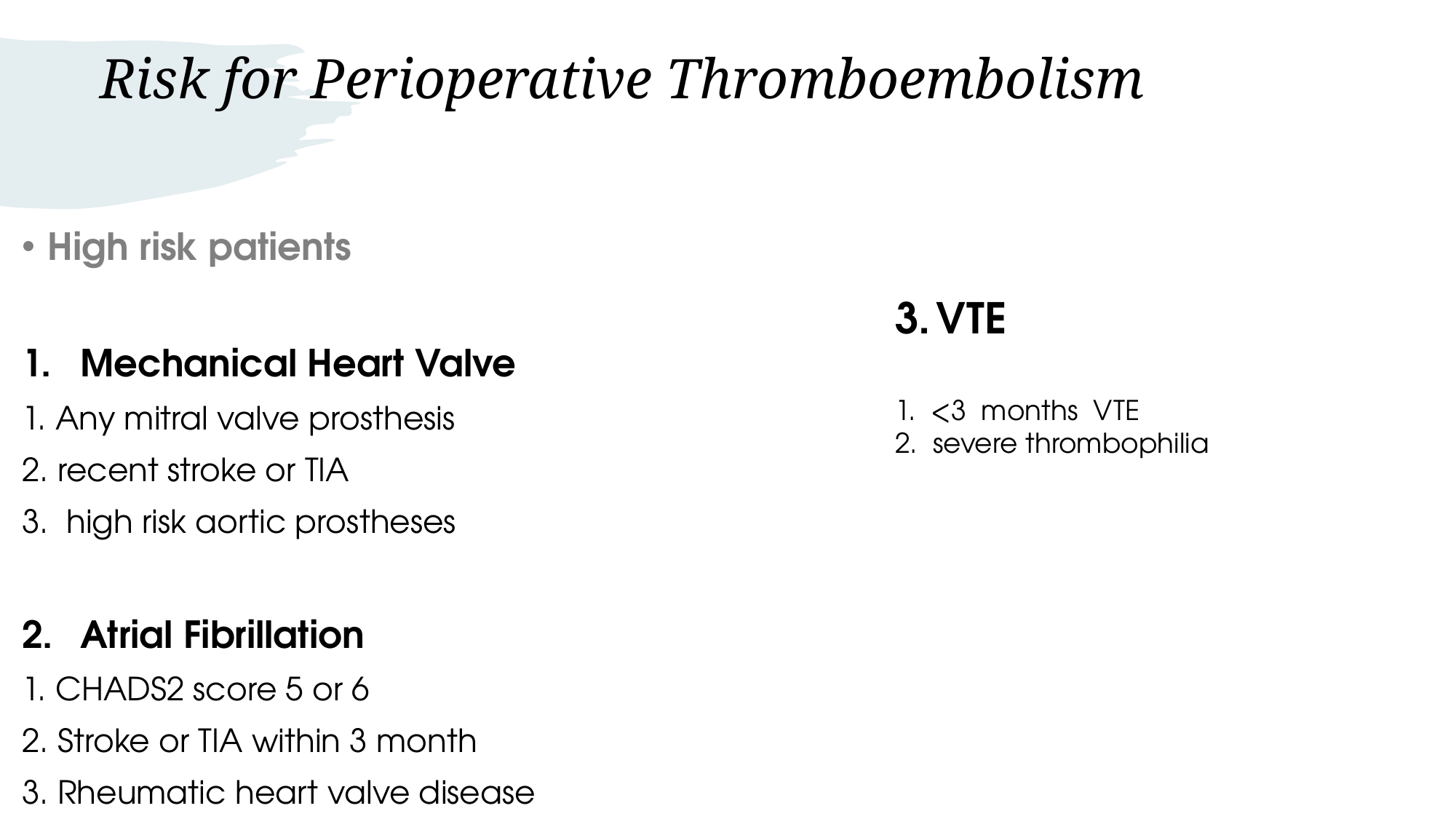

# Risk for Perioperative Thromboembolism

High risk patients

Mechanical Heart Valve
1. Any mitral valve prosthesis
2. recent stroke or TIA
3.  high risk aortic prostheses

Atrial Fibrillation
1. CHADS2 score 5 or 6
2. Stroke or TIA within 3 month
3. Rheumatic heart valve disease
VTE

1.  <3  months  VTE
2.  severe thrombophilia